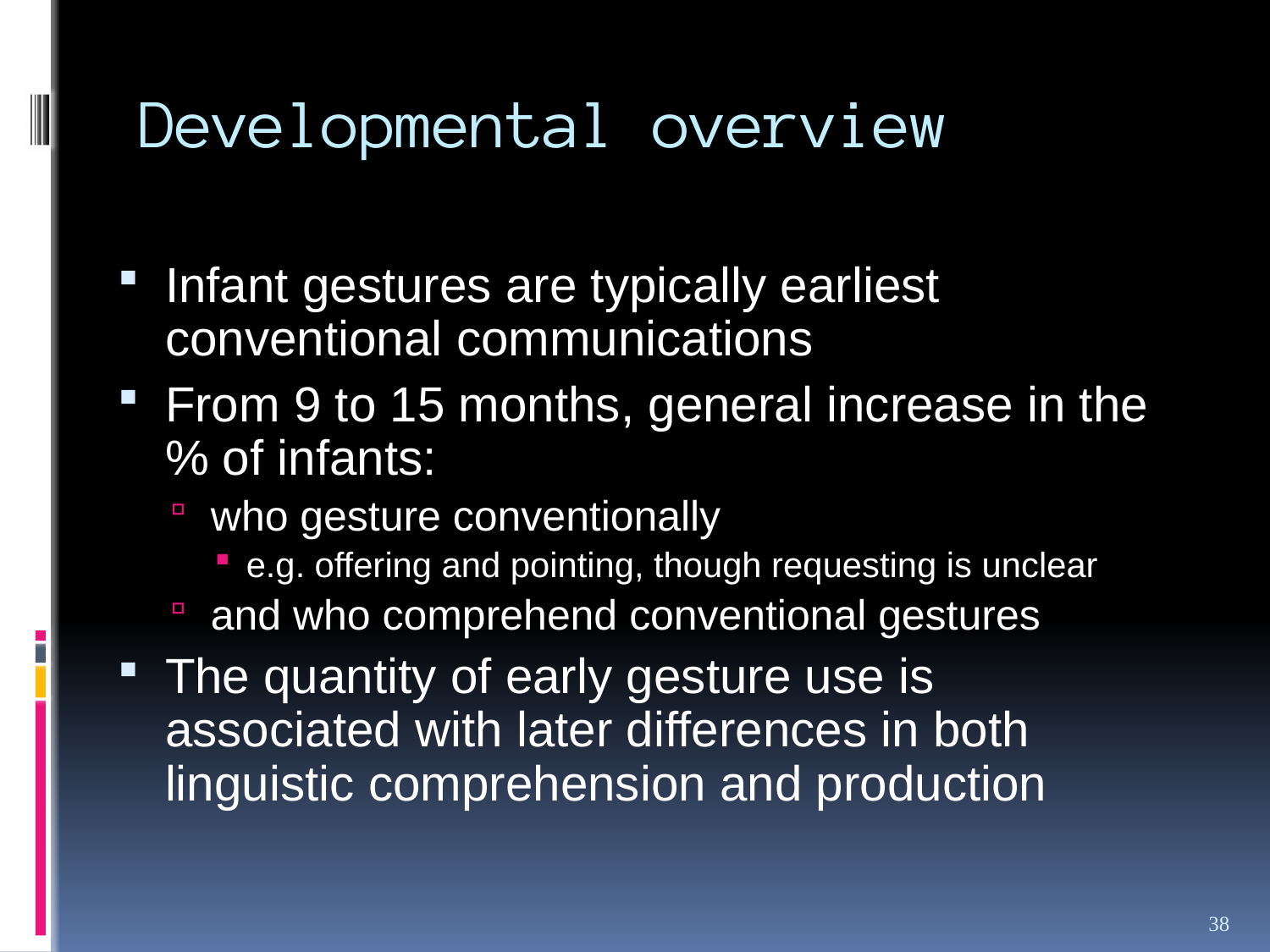

# Developmental overview
Infant gestures are typically earliest conventional communications
From 9 to 15 months, general increase in the % of infants:
who gesture conventionally
e.g. offering and pointing, though requesting is unclear
and who comprehend conventional gestures
The quantity of early gesture use is associated with later differences in both linguistic comprehension and production
38